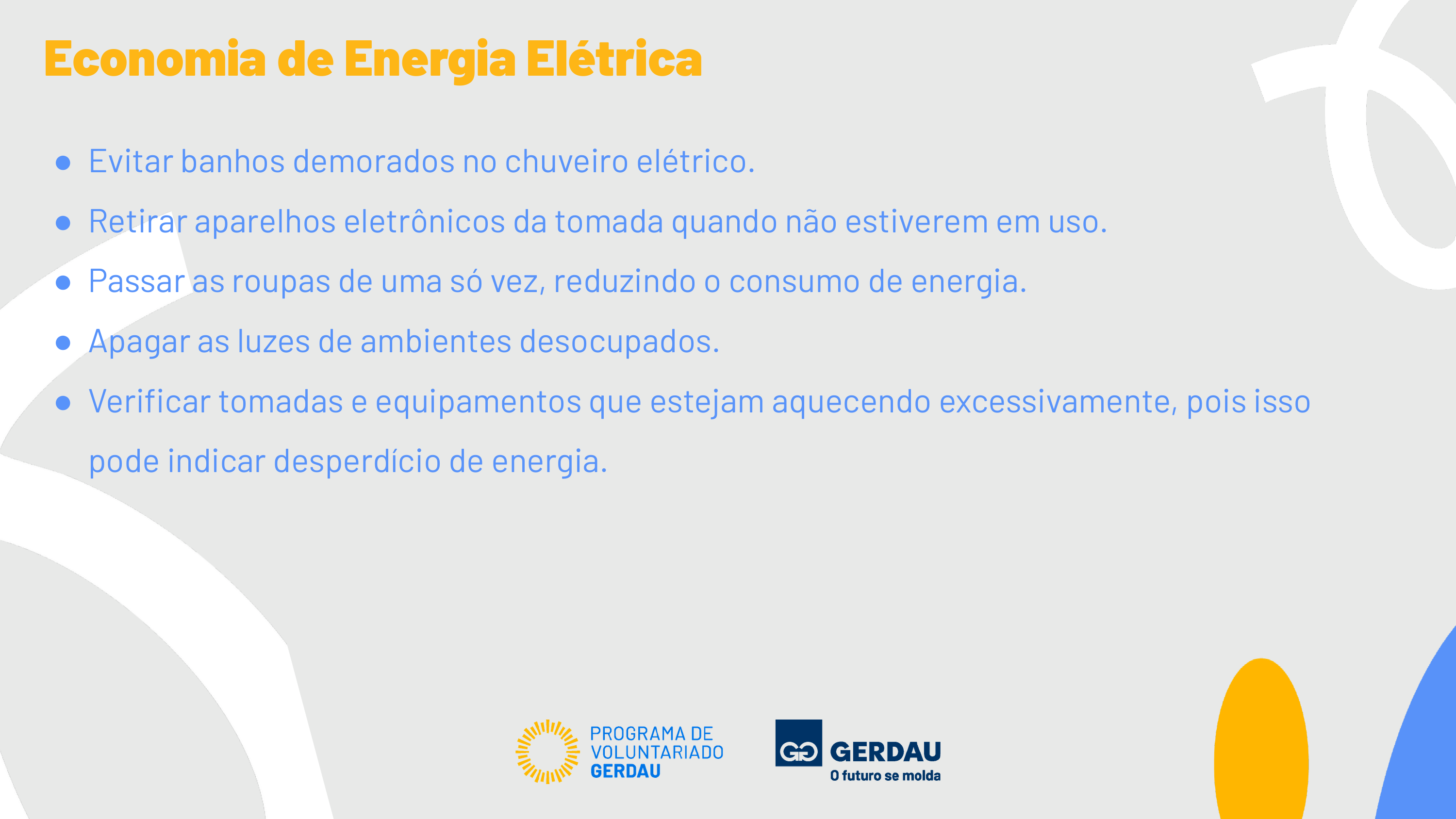

Economia de Energia Elétrica

Evitar banhos demorados no chuveiro elétrico.
Retirar aparelhos eletrônicos da tomada quando não estiverem em uso.
Passar as roupas de uma só vez, reduzindo o consumo de energia.
Apagar as luzes de ambientes desocupados.
Verificar tomadas e equipamentos que estejam aquecendo excessivamente, pois isso pode indicar desperdício de energia.